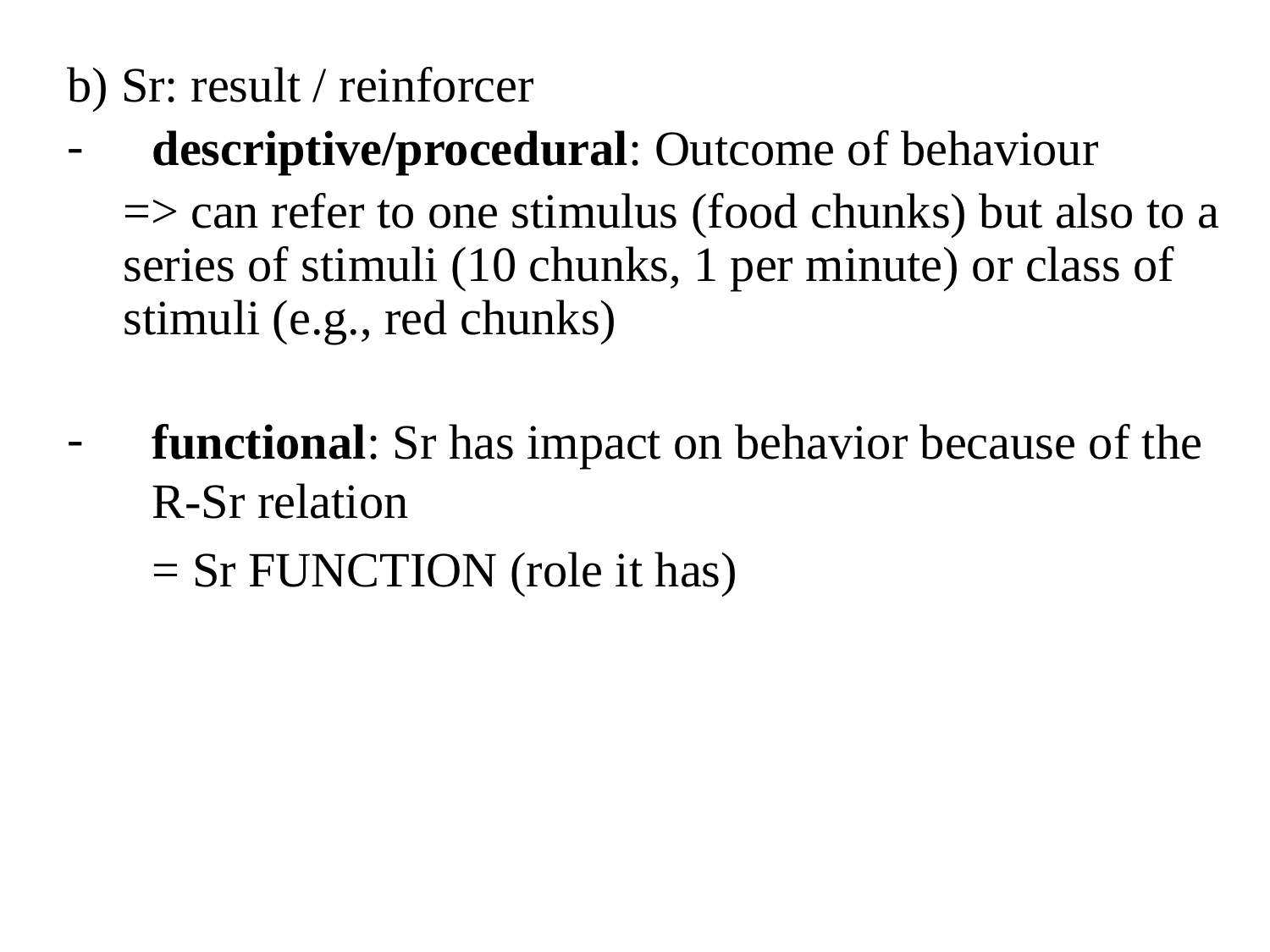

b) Sr: result / reinforcer
descriptive/procedural: Outcome of behaviour
=> can refer to one stimulus (food chunks) but also to a series of stimuli (10 chunks, 1 per minute) or class of stimuli (e.g., red chunks)

functional: Sr has impact on behavior because of the R-Sr relation
	= Sr FUNCTION (role it has)